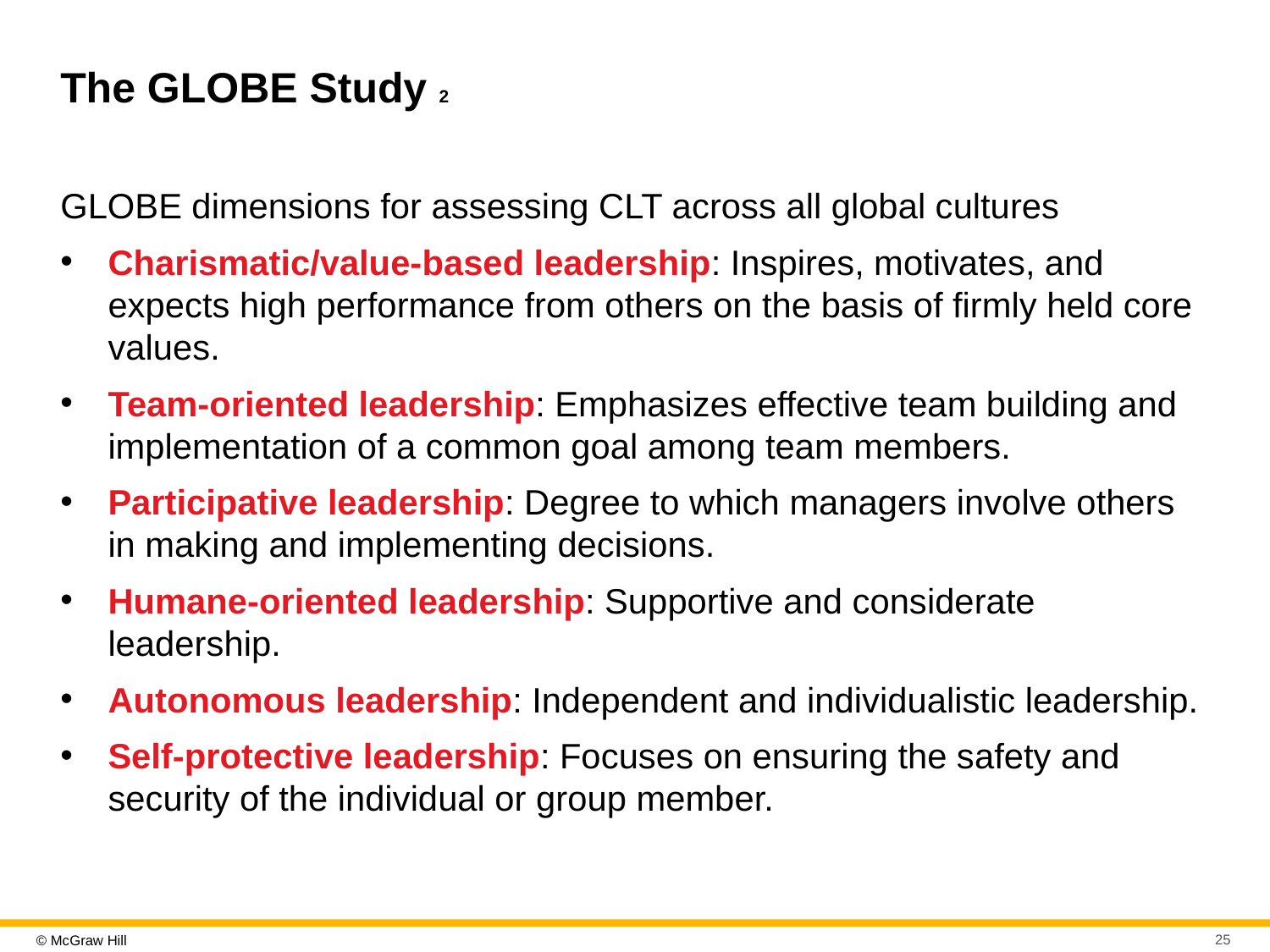

# The GLOBE Study 2
GLOBE dimensions for assessing CLT across all global cultures
Charismatic/value-based leadership: Inspires, motivates, and expects high performance from others on the basis of firmly held core values.
Team-oriented leadership: Emphasizes effective team building and implementation of a common goal among team members.
Participative leadership: Degree to which managers involve others in making and implementing decisions.
Humane-oriented leadership: Supportive and considerate leadership.
Autonomous leadership: Independent and individualistic leadership.
Self-protective leadership: Focuses on ensuring the safety and security of the individual or group member.